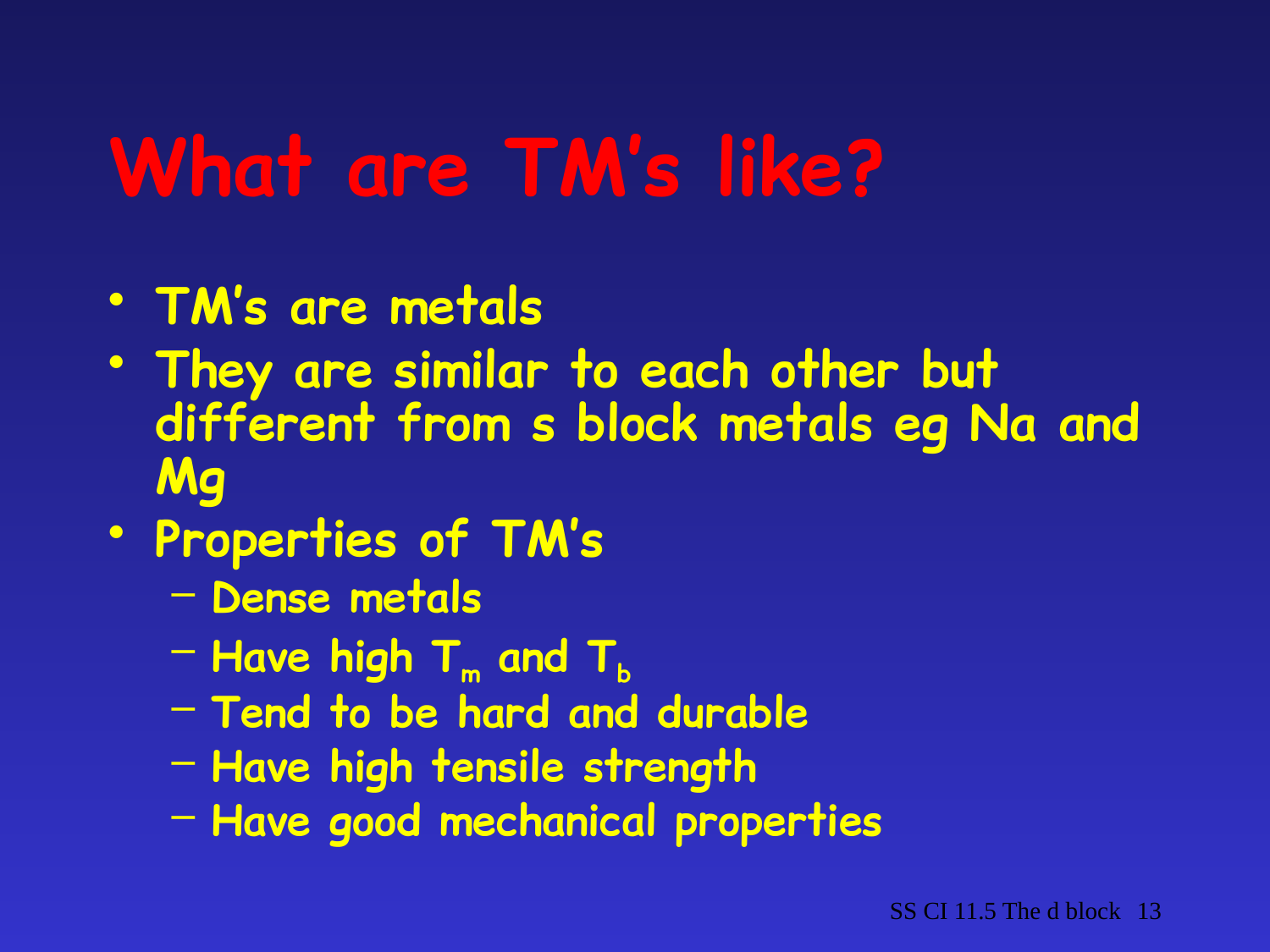

# What are TM’s like?
TM’s are metals
They are similar to each other but different from s block metals eg Na and Mg
Properties of TM’s
Dense metals
Have high Tm and Tb
Tend to be hard and durable
Have high tensile strength
Have good mechanical properties
SS CI 11.5 The d block
13